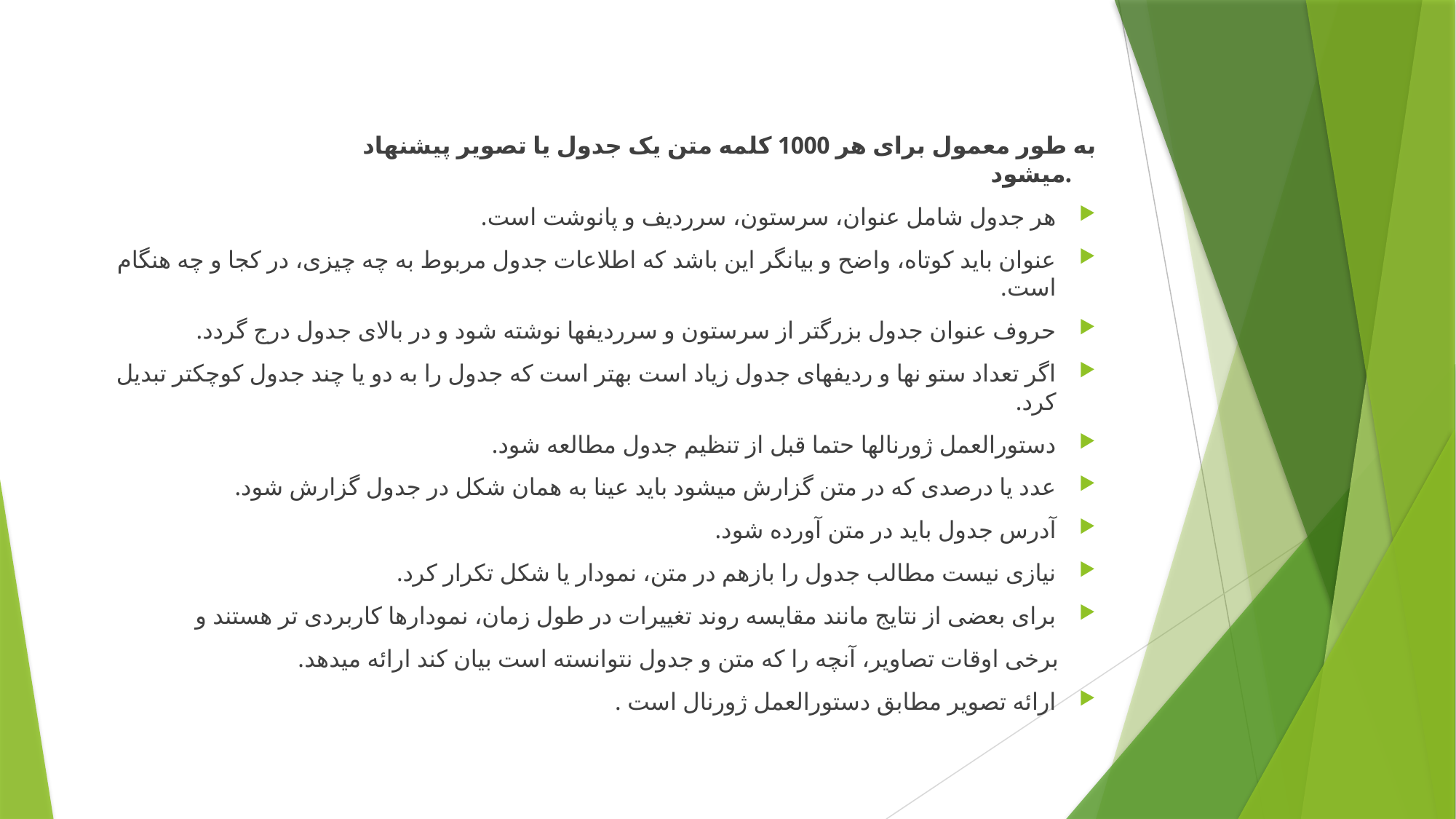

به طور معمول برای هر 1000 کلمه متن یک جدول یا تصویر پیشنهاد میشود.
هر جدول شامل عنوان، سرستون، سرردیف و پانوشت است.
عنوان باید کوتاه، واضح و بیانگر این باشد که اطلاعات جدول مربوط به چه چیزی، در کجا و چه هنگام است.
حروف عنوان جدول بزرگتر از سرستون و سرردیفها نوشته شود و در بالای جدول درج گردد.
اگر تعداد ستو نها و ردیفهای جدول زیاد است بهتر است که جدول را به دو یا چند جدول کوچکتر تبدیل کرد.
دستورالعمل ژورنالها حتما قبل از تنظیم جدول مطالعه شود.
عدد یا درصدی که در متن گزارش میشود باید عینا به همان شکل در جدول گزارش شود.
آدرس جدول باید در متن آورده شود.
نیازی نیست مطالب جدول را بازهم در متن، نمودار یا شکل تکرار کرد.
برای بعضی از نتایج مانند مقایسه روند تغییرات در طول زمان، نمودارها کاربردی تر هستند و
      برخی اوقات تصاویر، آنچه را که متن و جدول نتوانسته است بیان کند ارائه میدهد.
ارائه تصویر مطابق دستورالعمل ژورنال است .